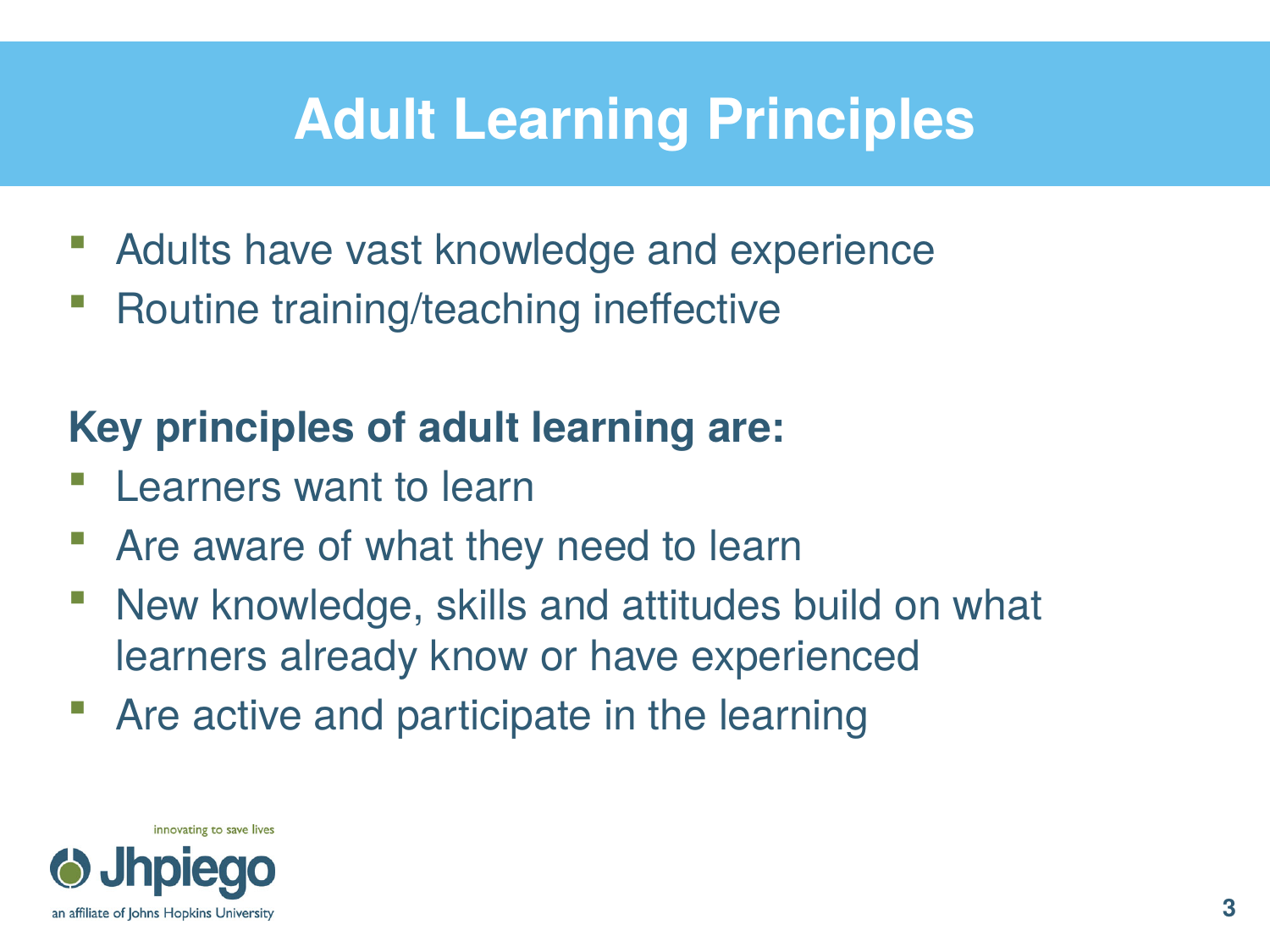

# Adult Learning Principles
Adults have vast knowledge and experience
Routine training/teaching ineffective

Key principles of adult learning are:
Learners want to learn
Are aware of what they need to learn
New knowledge, skills and attitudes build on what learners already know or have experienced
Are active and participate in the learning
3